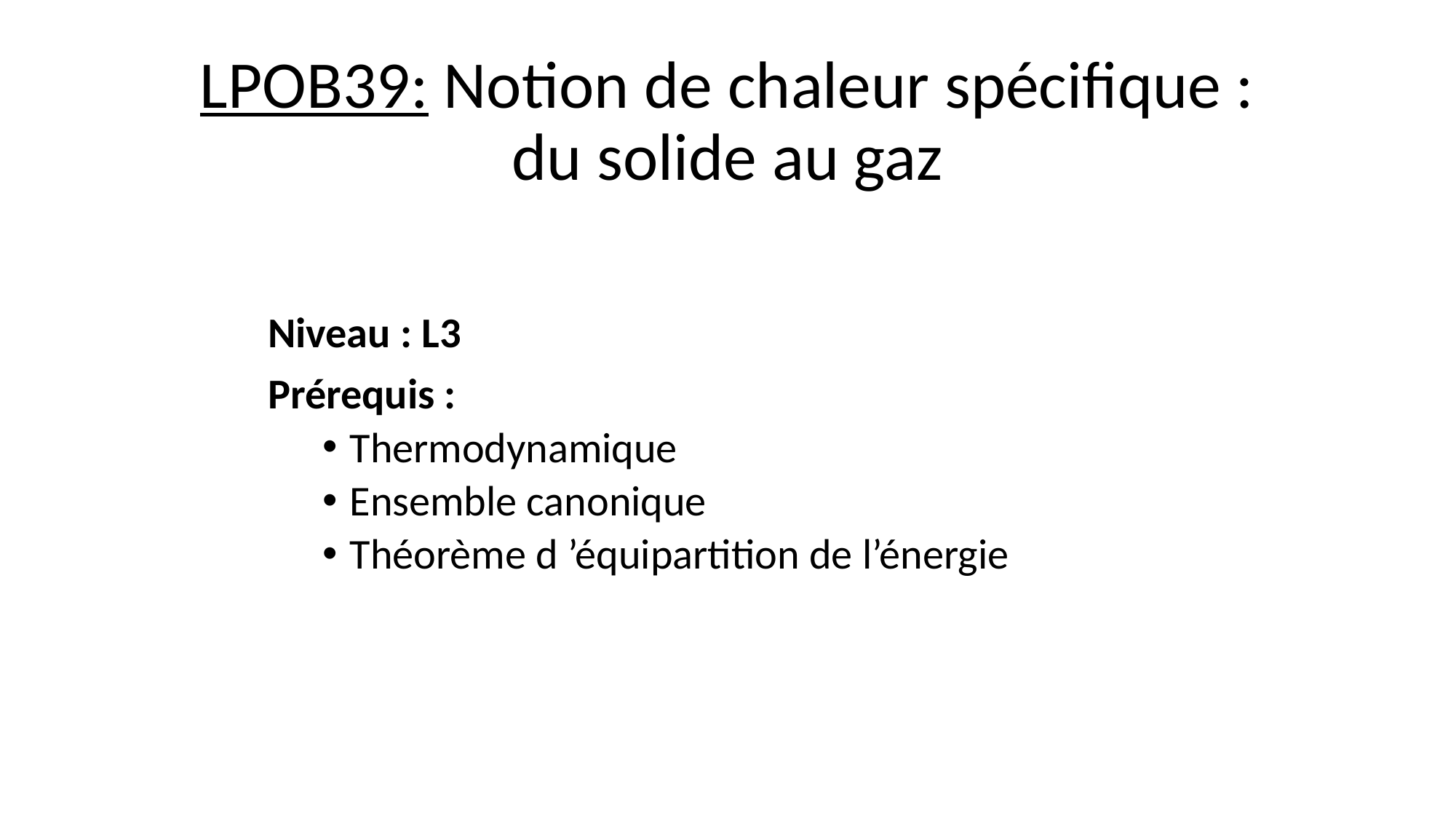

# LPOB39: Notion de chaleur spécifique : du solide au gaz
Niveau : L3
Prérequis :
Thermodynamique
Ensemble canonique
Théorème d ’équipartition de l’énergie